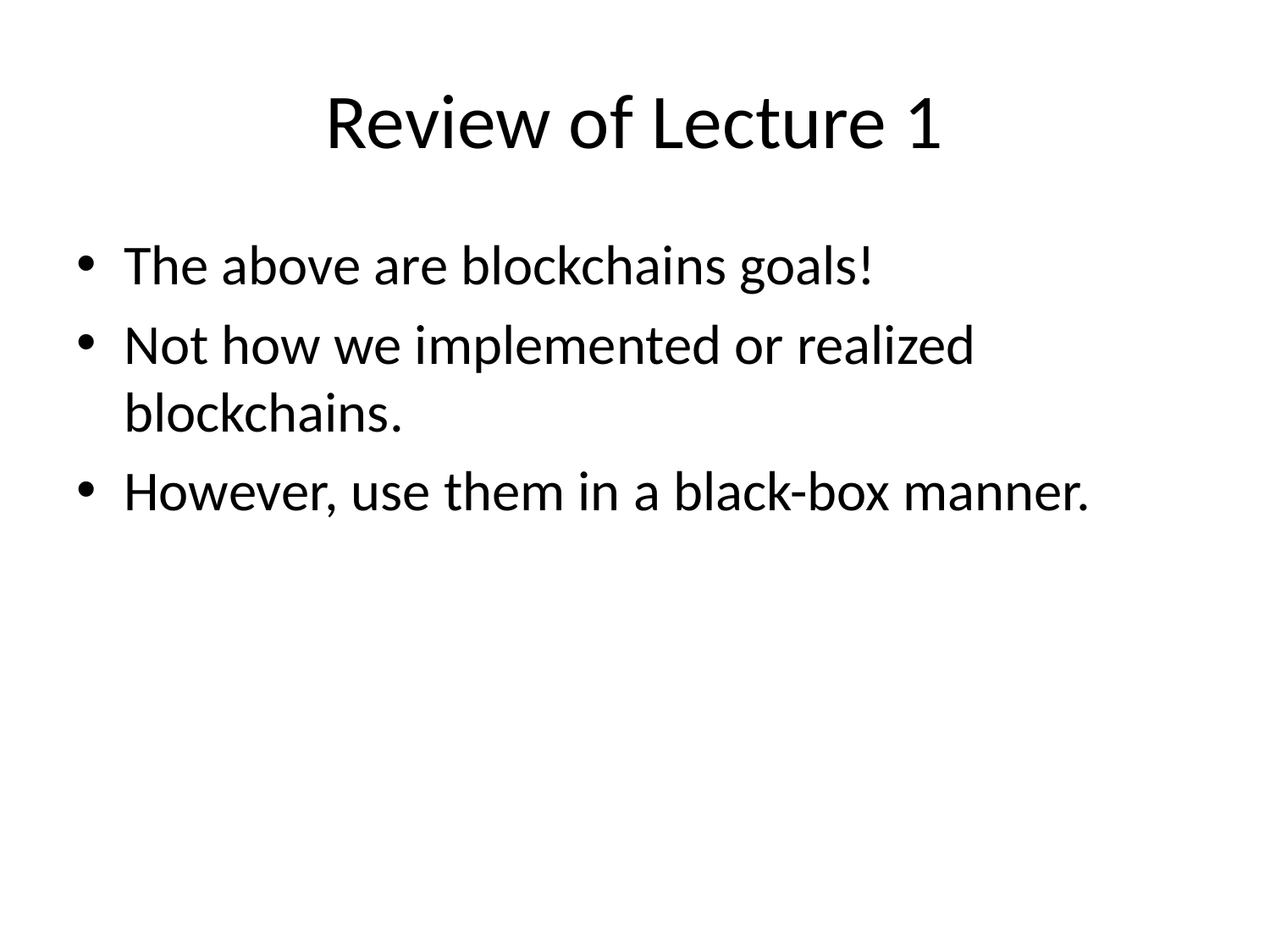

# Review of Lecture 1
The above are blockchains goals!
Not how we implemented or realized blockchains.
However, use them in a black-box manner.